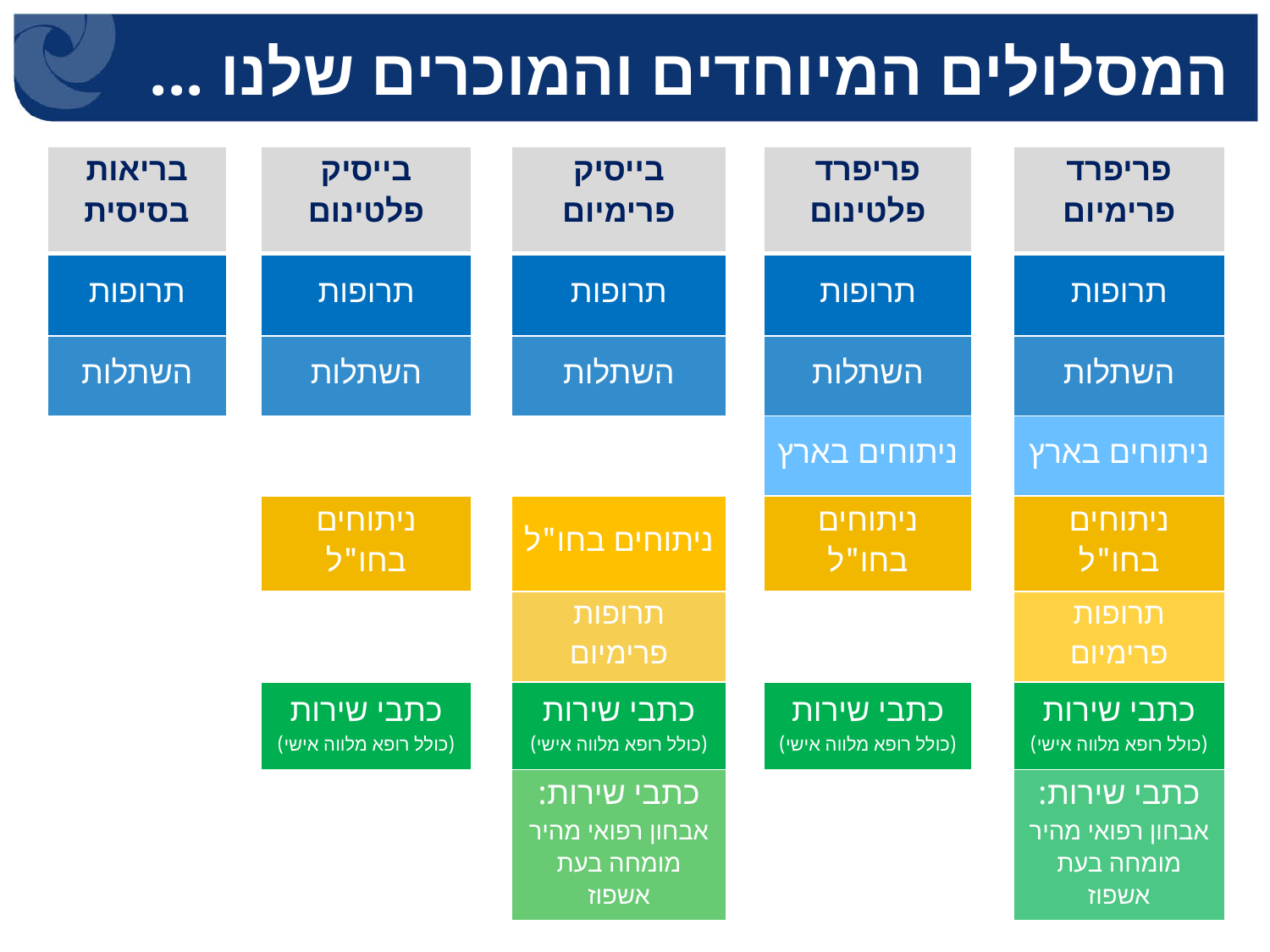

# המסלולים המיוחדים והמוכרים שלנו ...
| בריאות בסיסית |  | בייסיק פלטינום |  | בייסיק פרימיום |  | פריפרד פלטינום |  | פריפרד פרימיום |
| --- | --- | --- | --- | --- | --- | --- | --- | --- |
| תרופות |  | תרופות |  | תרופות |  | תרופות |  | תרופות |
| השתלות |  | השתלות |  | השתלות |  | השתלות |  | השתלות |
|  |  |  |  |  |  | ניתוחים בארץ |  | ניתוחים בארץ |
|  |  | ניתוחים בחו"ל |  | ניתוחים בחו"ל |  | ניתוחים בחו"ל |  | ניתוחים בחו"ל |
|  |  |  |  | תרופות פרימיום |  |  |  | תרופות פרימיום |
|  |  | כתבי שירות (כולל רופא מלווה אישי) |  | כתבי שירות (כולל רופא מלווה אישי) |  | כתבי שירות (כולל רופא מלווה אישי) |  | כתבי שירות (כולל רופא מלווה אישי) |
|  |  |  |  | כתבי שירות: אבחון רפואי מהיר מומחה בעת אשפוז |  |  |  | כתבי שירות: אבחון רפואי מהיר מומחה בעת אשפוז |